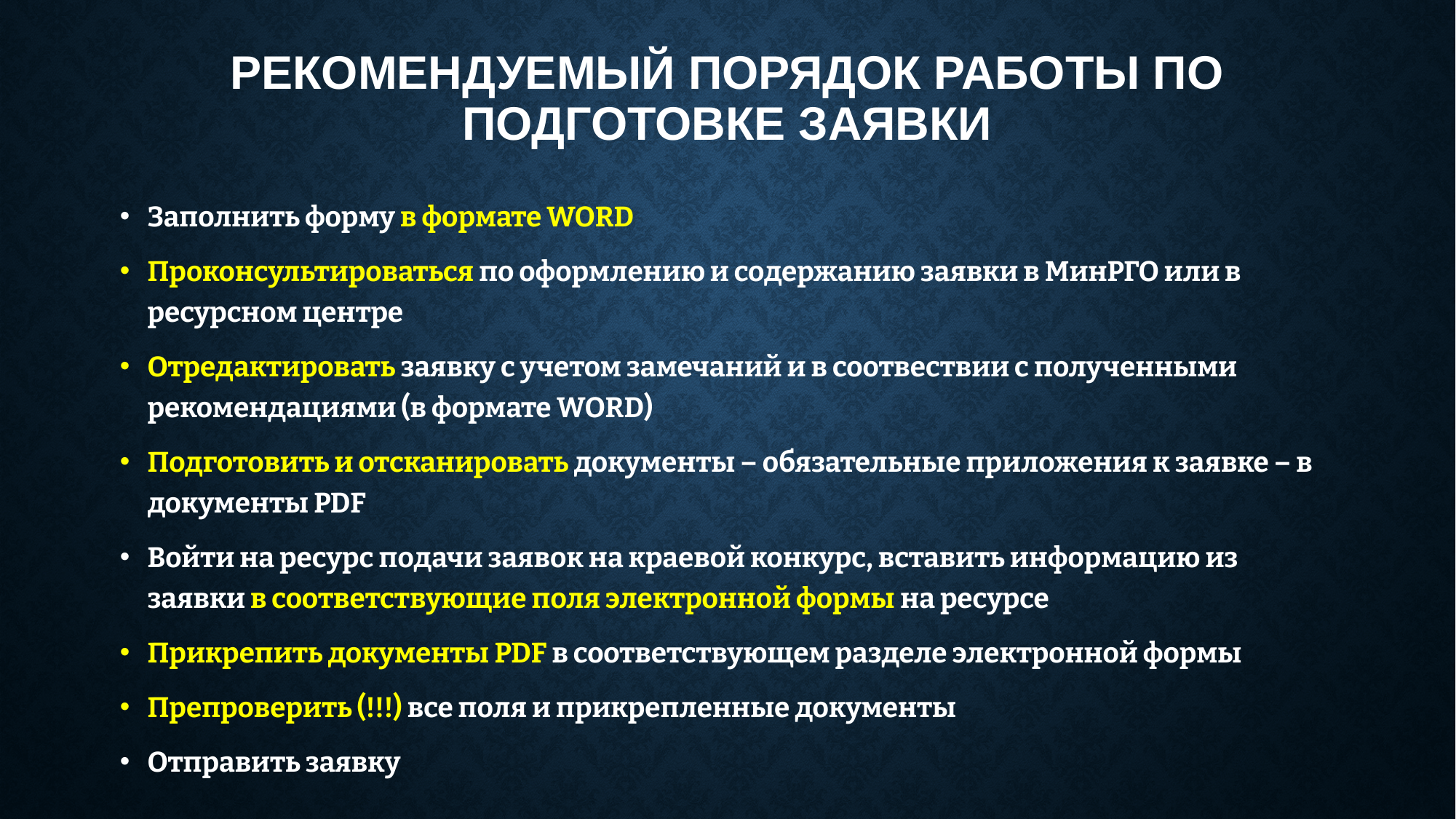

# Рекомендуемый порядок работы по подготовке заявки
Заполнить форму в формате WORD
Проконсультироваться по оформлению и содержанию заявки в МинРГО или в ресурсном центре
Отредактировать заявку с учетом замечаний и в соотвествии с полученными рекомендациями (в формате WORD)
Подготовить и отсканировать документы – обязательные приложения к заявке – в документы PDF
Войти на ресурс подачи заявок на краевой конкурс, вставить информацию из заявки в соответствующие поля электронной формы на ресурсе
Прикрепить документы PDF в соответствующем разделе электронной формы
Препроверить (!!!) все поля и прикрепленные документы
Отправить заявку